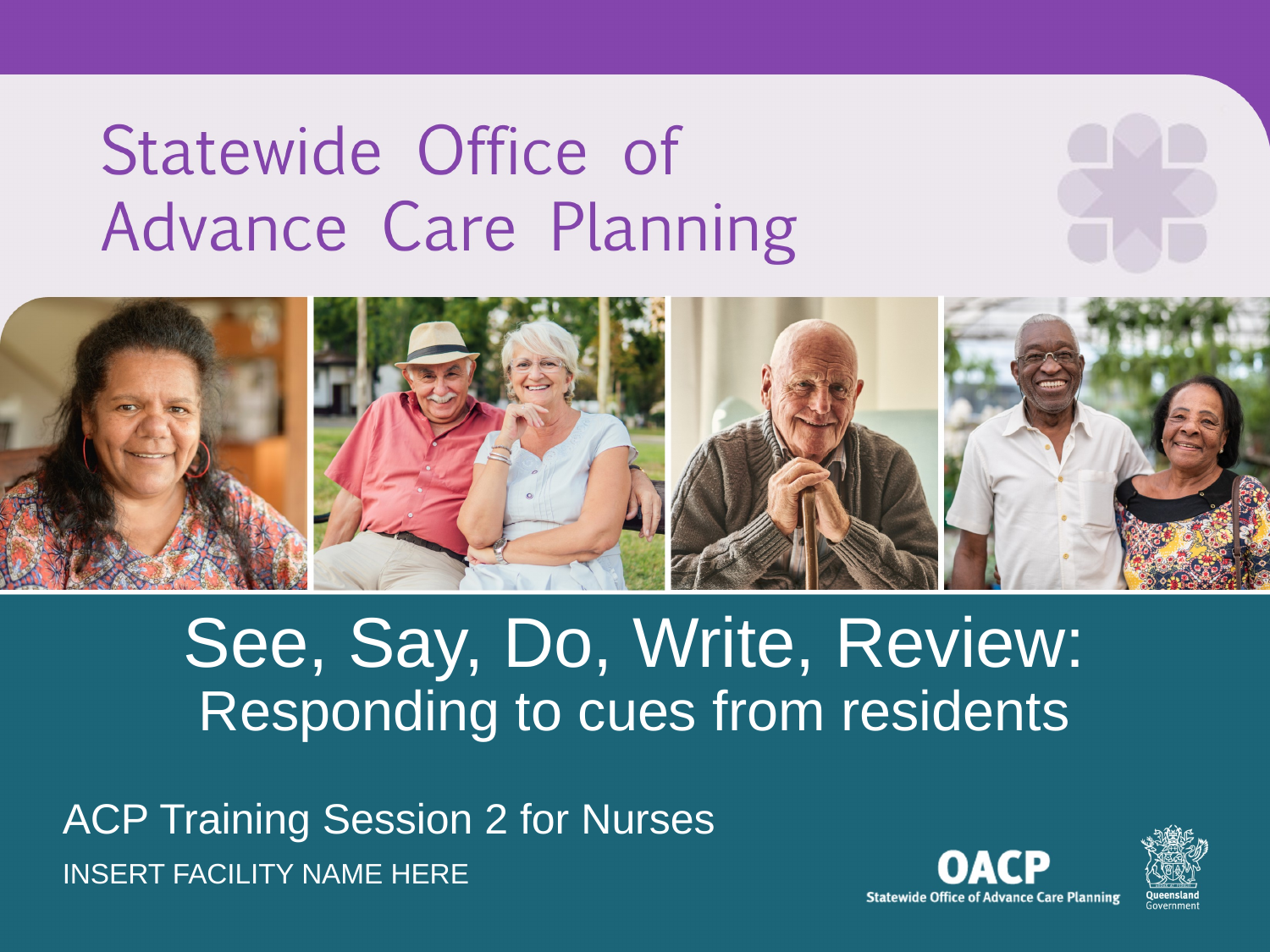

# See, Say, Do, Write, Review: Responding to cues from residents
ACP Training Session 2 for Nurses
INSERT FACILITY NAME HERE